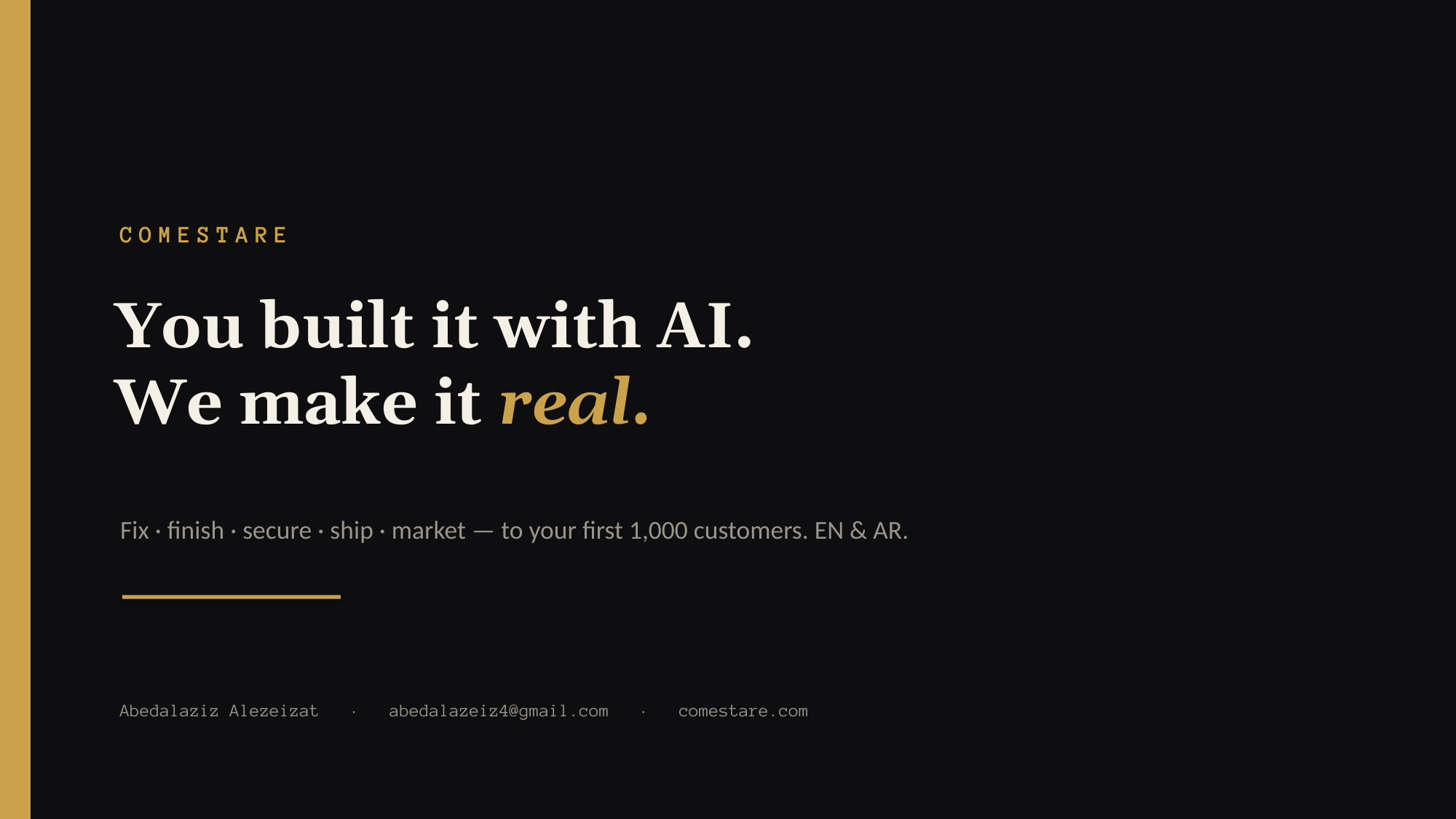

COMESTARE
You built it with AI.
We make it real.
Fix · finish · secure · ship · market — to your first 1,000 customers. EN & AR.

Abedalaziz Alezeizat   ·   abedalazeiz4@gmail.com   ·   comestare.com